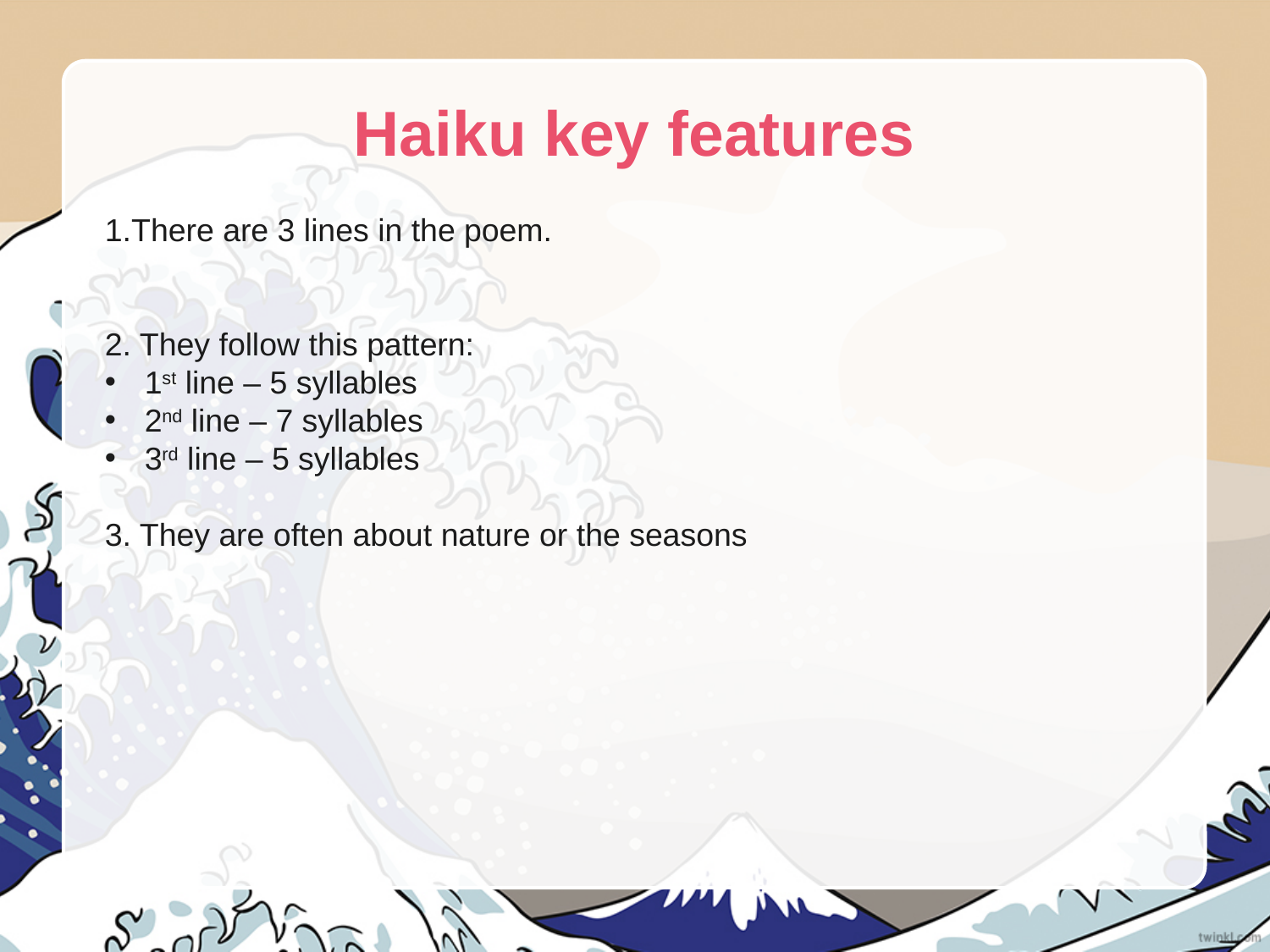

# Haiku key features
1.There are 3 lines in the poem.

2. They follow this pattern:
1st line – 5 syllables
2nd line – 7 syllables
3rd line – 5 syllables

3. They are often about nature or the seasons